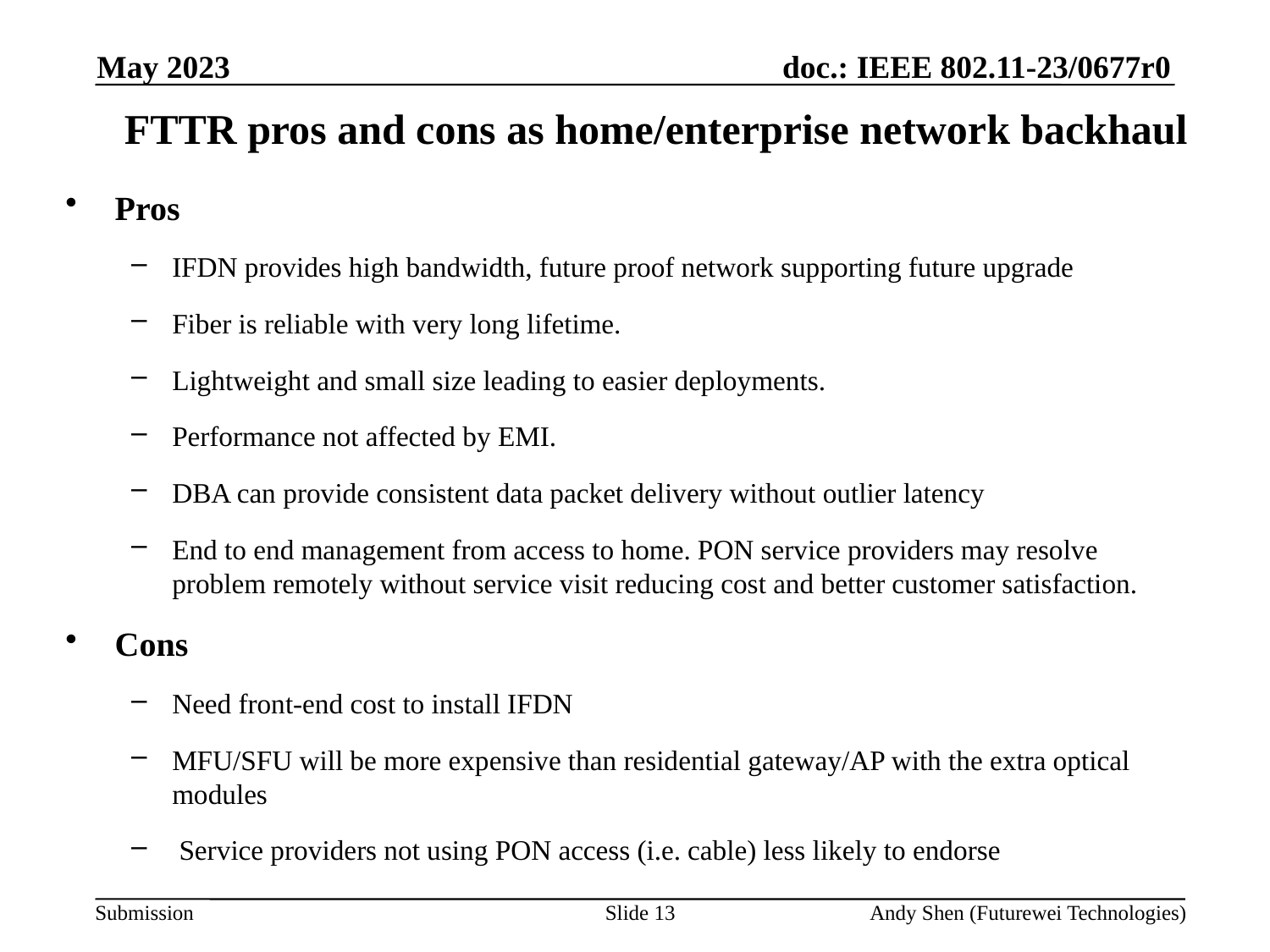

May 2023
# FTTR pros and cons as home/enterprise network backhaul
Pros
IFDN provides high bandwidth, future proof network supporting future upgrade
Fiber is reliable with very long lifetime.
Lightweight and small size leading to easier deployments.
Performance not affected by EMI.
DBA can provide consistent data packet delivery without outlier latency
End to end management from access to home. PON service providers may resolve problem remotely without service visit reducing cost and better customer satisfaction.
Cons
Need front-end cost to install IFDN
MFU/SFU will be more expensive than residential gateway/AP with the extra optical modules
 Service providers not using PON access (i.e. cable) less likely to endorse
Slide 13
Andy Shen (Futurewei Technologies)